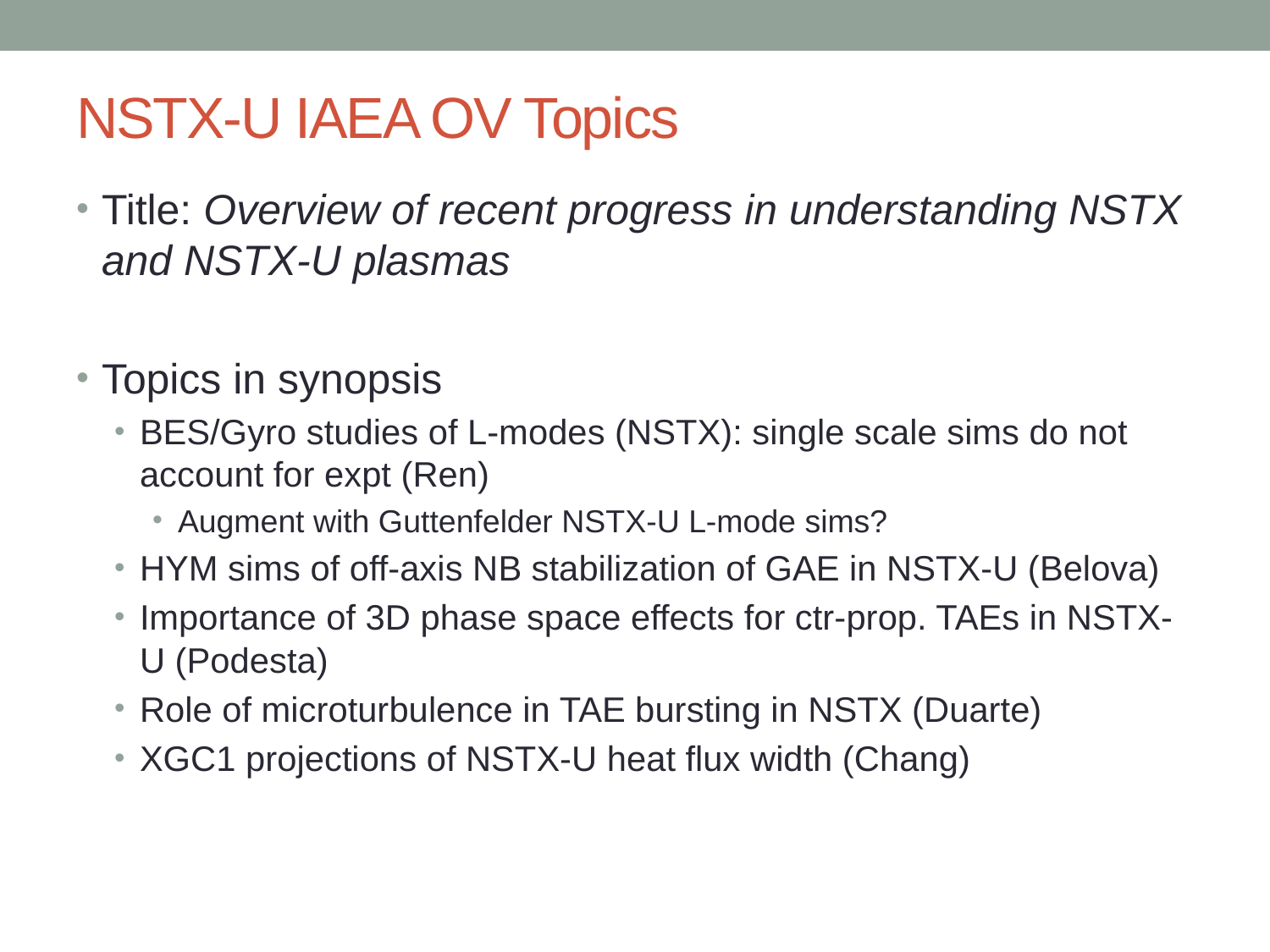

# NSTX-U IAEA OV Topics
Title: Overview of recent progress in understanding NSTX and NSTX-U plasmas

Topics in synopsis
BES/Gyro studies of L-modes (NSTX): single scale sims do not account for expt (Ren)
Augment with Guttenfelder NSTX-U L-mode sims?
HYM sims of off-axis NB stabilization of GAE in NSTX-U (Belova)
Importance of 3D phase space effects for ctr-prop. TAEs in NSTX-U (Podesta)
Role of microturbulence in TAE bursting in NSTX (Duarte)
XGC1 projections of NSTX-U heat flux width (Chang)